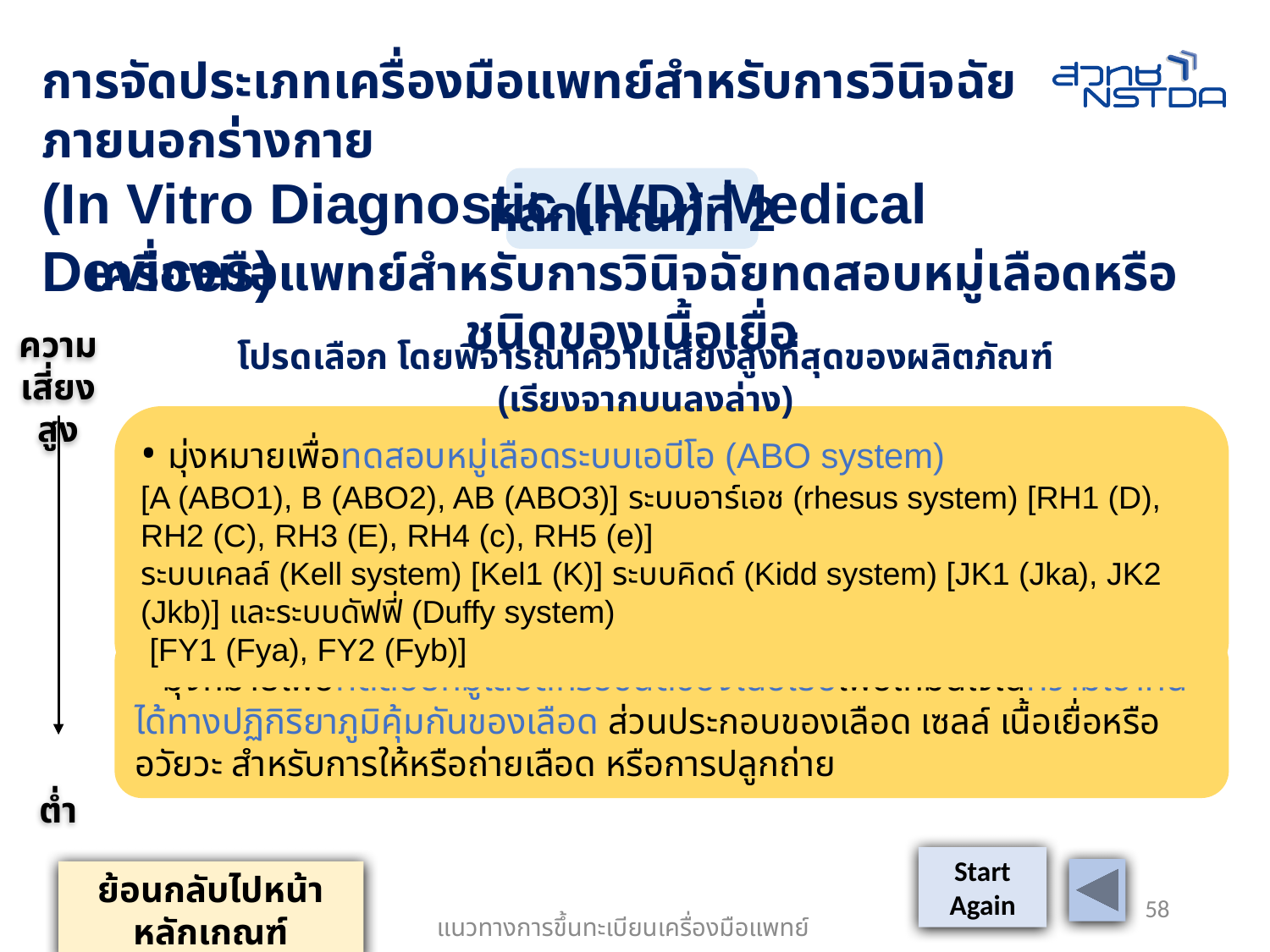

การจัดประเภทเครื่องมือแพทย์สำหรับการวินิจฉัยภายนอกร่างกาย
(In Vitro Diagnostic (IVD) Medical Devices)

หลักเกณฑ์ที่ 2
เครื่องมือแพทย์สำหรับการวินิจฉัยทดสอบหมู่เลือดหรือชนิดของเนื้อเยื่อ
ความเสี่ยง
สูง

ต่ำ
โปรดเลือก โดยพิจารณาความเสี่ยงสูงที่สุดของผลิตภัณฑ์ (เรียงจากบนลงล่าง)
• มุ่งหมายเพื่อทดสอบหมู่เลือดระบบเอบีโอ (ABO system)
[A (ABO1), B (ABO2), AB (ABO3)] ระบบอาร์เอช (rhesus system) [RH1 (D), RH2 (C), RH3 (E), RH4 (c), RH5 (e)]
ระบบเคลล์ (Kell system) [Kel1 (K)] ระบบคิดด์ (Kidd system) [JK1 (Jka), JK2 (Jkb)] และระบบดัฟฟี่ (Duffy system)
 [FY1 (Fya), FY2 (Fyb)]
• มุ่งหมายเพื่อทดสอบหมู่เลือดหรือชนิดของเนื้อเยื่อเพื่อให้มั่นใจในความเข้ากันได้ทางปฏิกิริยาภูมิคุ้มกันของเลือด ส่วนประกอบของเลือด เซลล์ เนื้อเยื่อหรืออวัยวะ สำหรับการให้หรือถ่ายเลือด หรือการปลูกถ่าย
Start
Again

ย้อนกลับไปหน้าหลักเกณฑ์
58
แนวทางการขึ้นทะเบียนเครื่องมือแพทย์